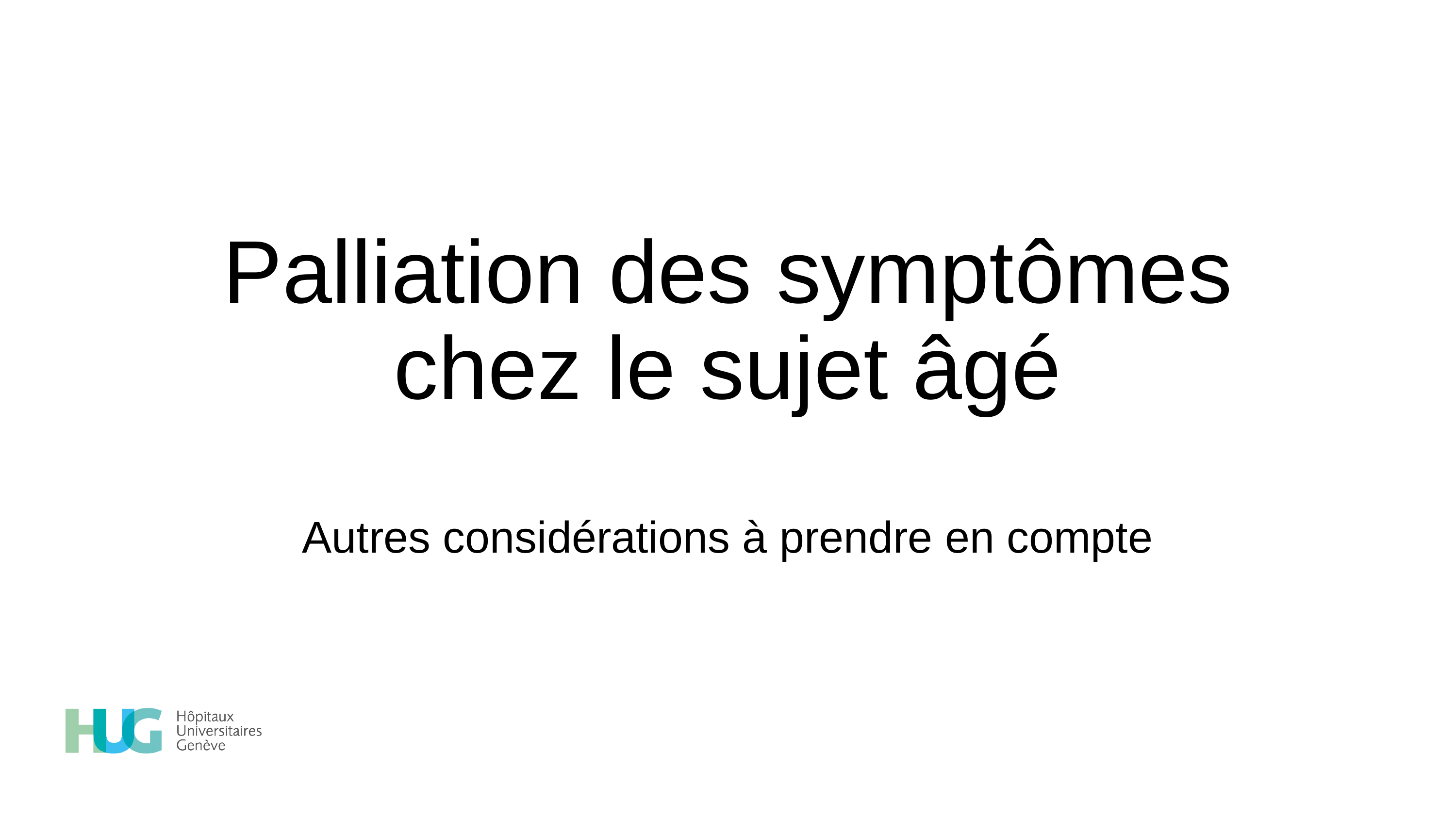

# Palliation des symptômes chez le sujet âgé Autres considérations à prendre en compte